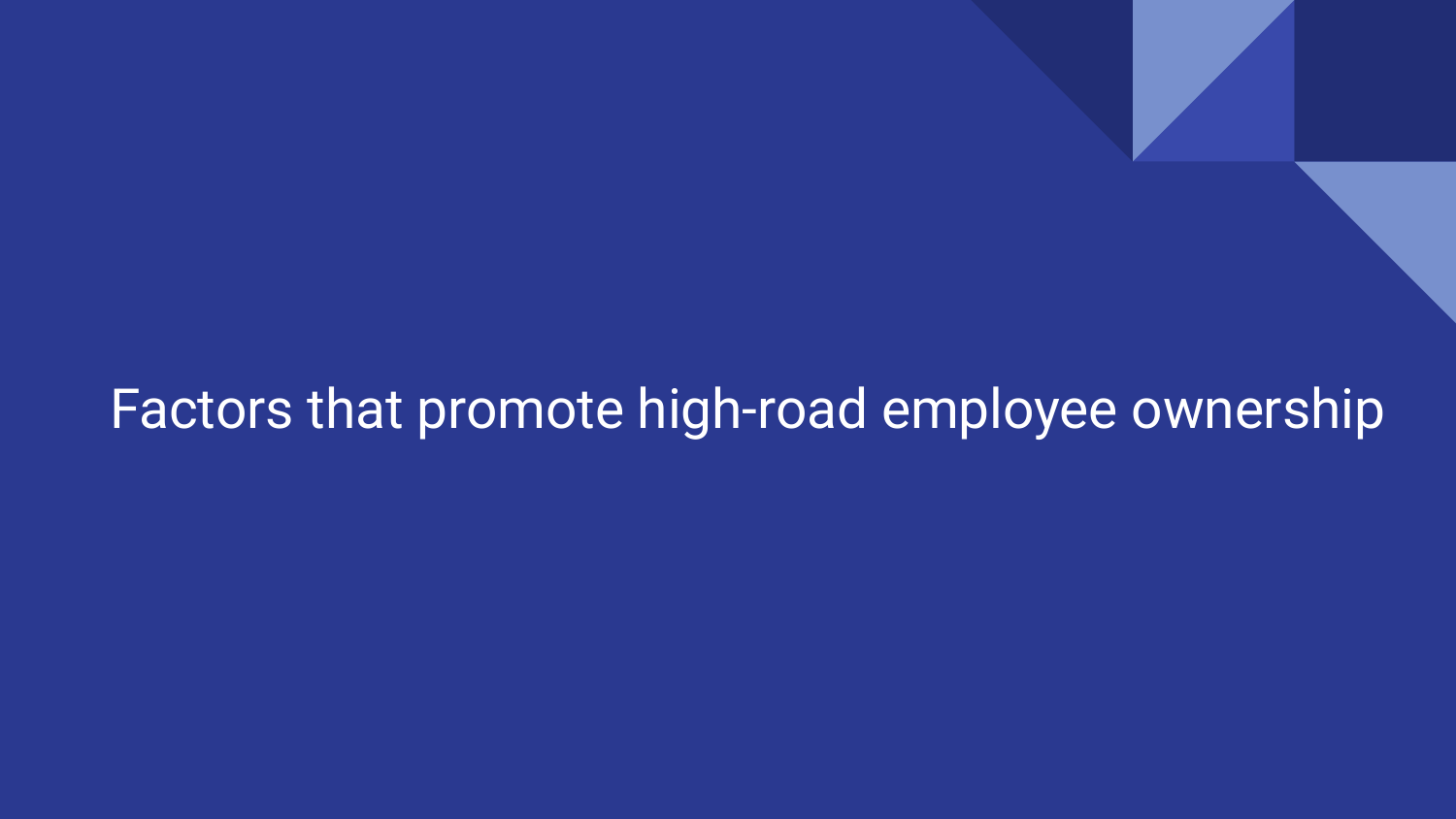

# Factors that promote high-road employee ownership